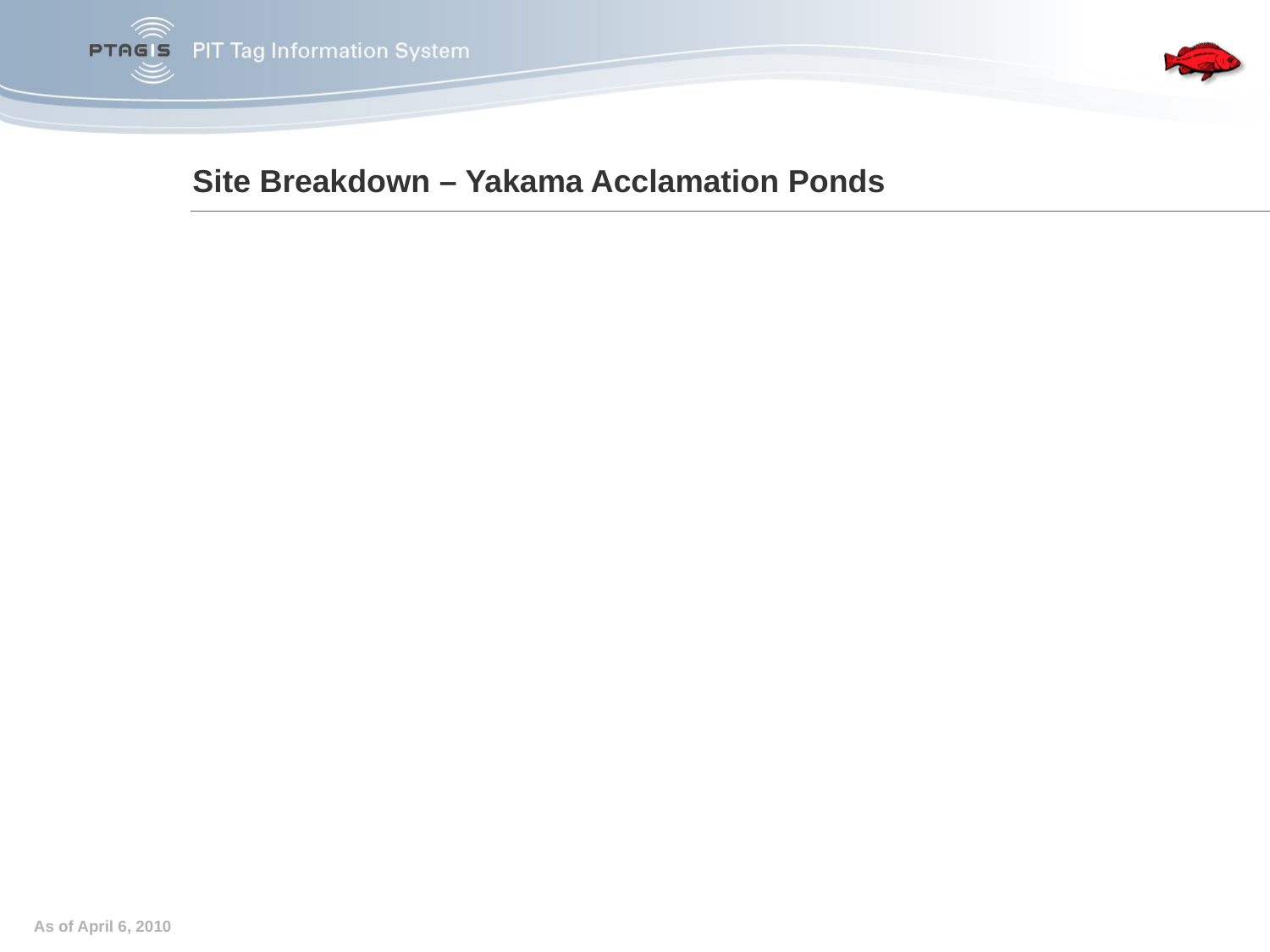

# Site Breakdown – Yakama Acclamation Ponds

In 1999, all three (3) acclamation sites were setup with 400kHz detection equipment.

In 2000, Biomark installed the new ISO detectors.

In 2001, PSMFC was asked to take over O&M of the equipment.

2 (2) coil shielded monitors w/UPS’s @8K ea.	16K
4 FS1001 Transceivers	 @6K ea.		24K
Satellite Communications			1K
PIT tag Data Electronics 			10K
Total	for each facility				53K

Total for all three (3)				153K

As of April 6, 2010